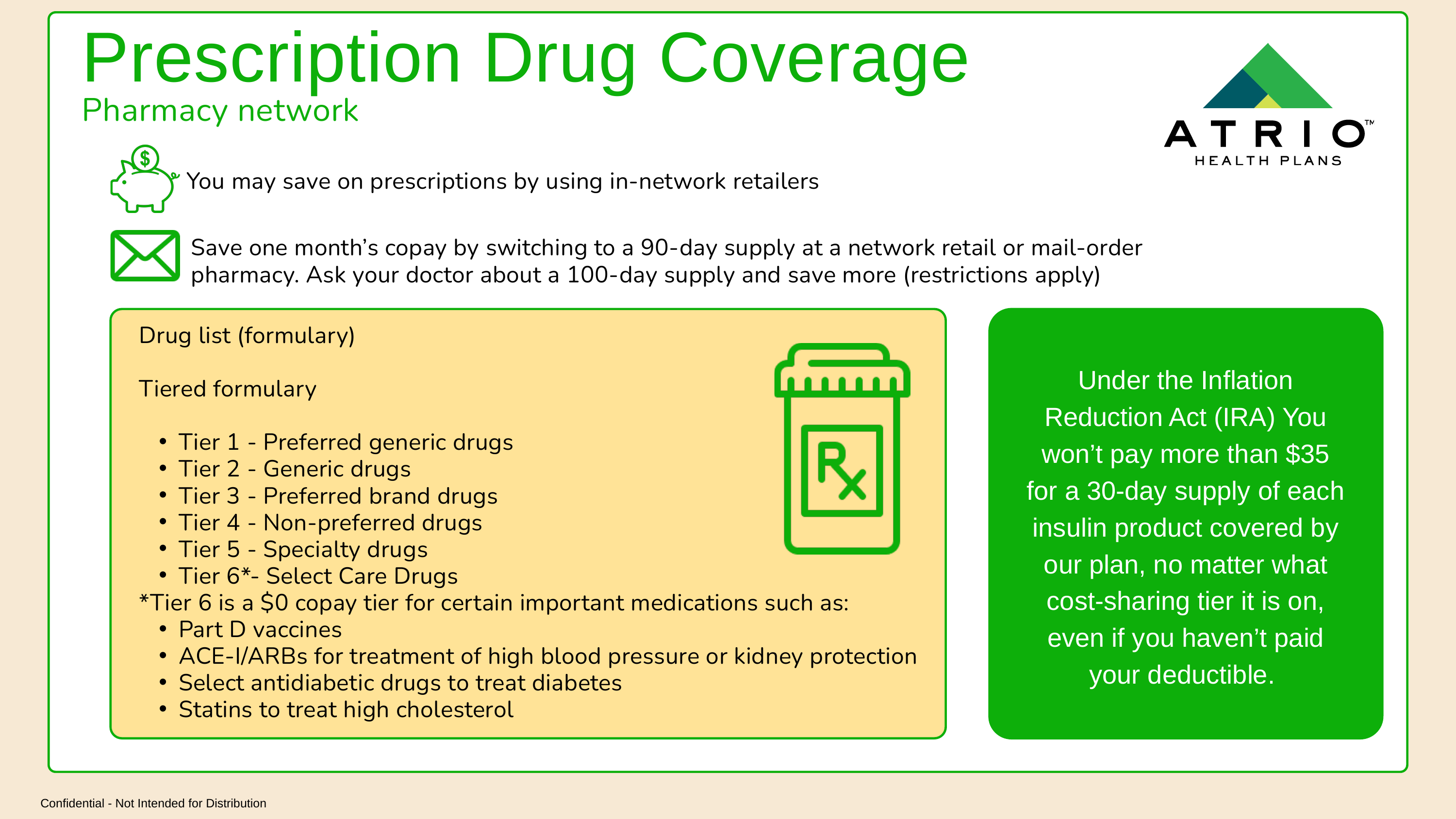

Prescription Drug Coverage

Pharmacy network

 You may save on prescriptions by using in-network retailers

Save one month’s copay by switching to a 90-day supply at a network retail or mail-order pharmacy. Ask your doctor about a 100-day supply and save more (restrictions apply)

Drug list (formulary)

Tiered formulary

Tier 1 - Preferred generic drugs
Tier 2 - Generic drugs
Tier 3 - Preferred brand drugs
Tier 4 - Non-preferred drugs
Tier 5 - Specialty drugs
Tier 6*- Select Care Drugs
*Tier 6 is a $0 copay tier for certain important medications such as:
Part D vaccines
ACE-I/ARBs for treatment of high blood pressure or kidney protection
Select antidiabetic drugs to treat diabetes
Statins to treat high cholesterol

Under the Inflation Reduction Act (IRA) You won’t pay more than $35 for a 30-day supply of each insulin product covered by our plan, no matter what cost-sharing tier it is on, even if you haven’t paid your deductible.
Confidential - Not Intended for Distribution